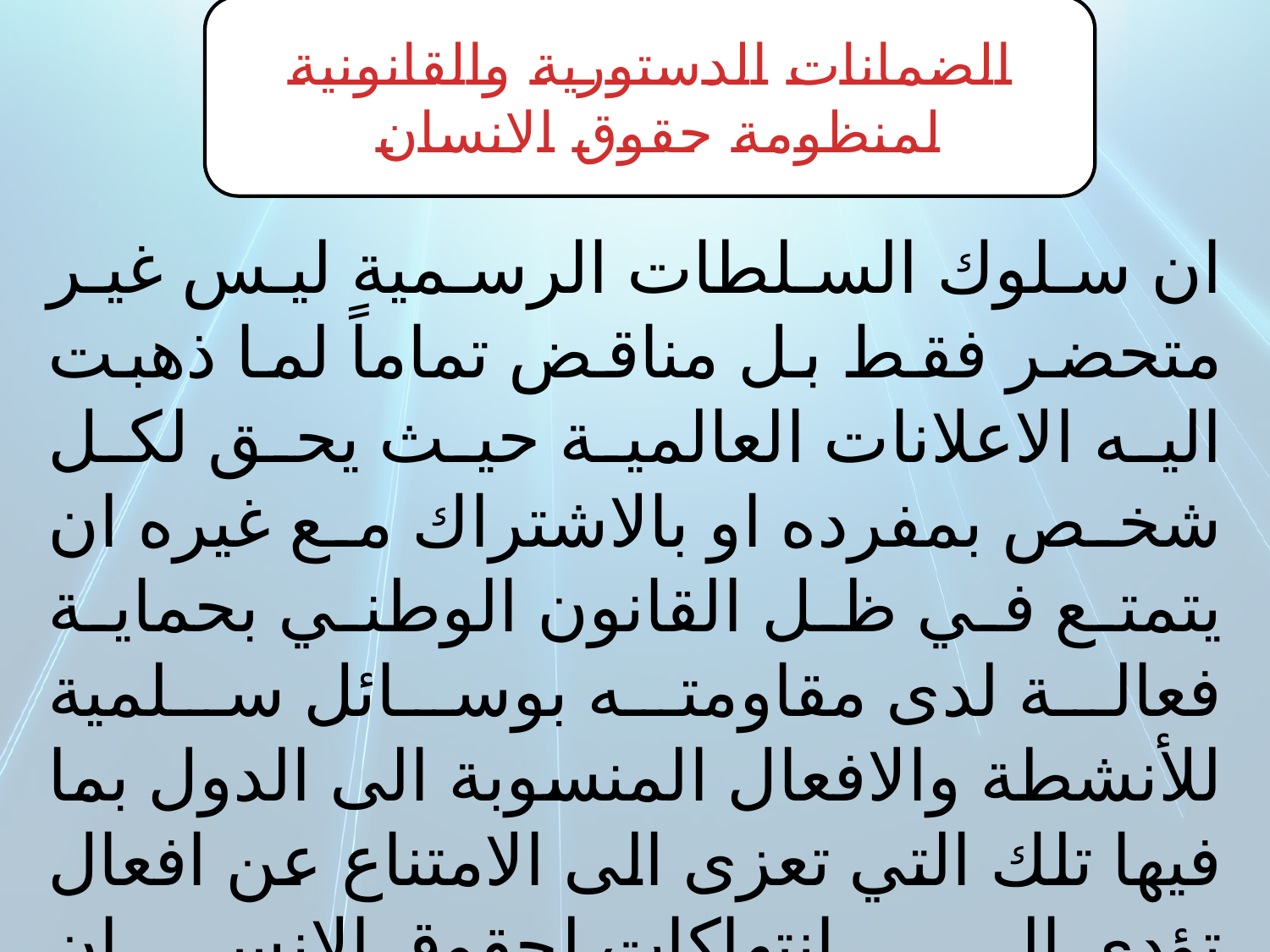

الضمانات الدستورية والقانونية لمنظومة حقوق الانسان

ان سلوك السلطات الرسمية ليس غير متحضر فقط بل مناقض تماماً لما ذهبت اليه الاعلانات العالمية حيث يحق لكل شخص بمفرده او بالاشتراك مع غيره ان يتمتع في ظل القانون الوطني بحماية فعالة لدى مقاومته بوسائل سلمية للأنشطة والافعال المنسوبة الى الدول بما فيها تلك التي تعزى الى الامتناع عن افعال تؤدي الى انتهاكات لحقوق الانسان والحريات الاساسية .